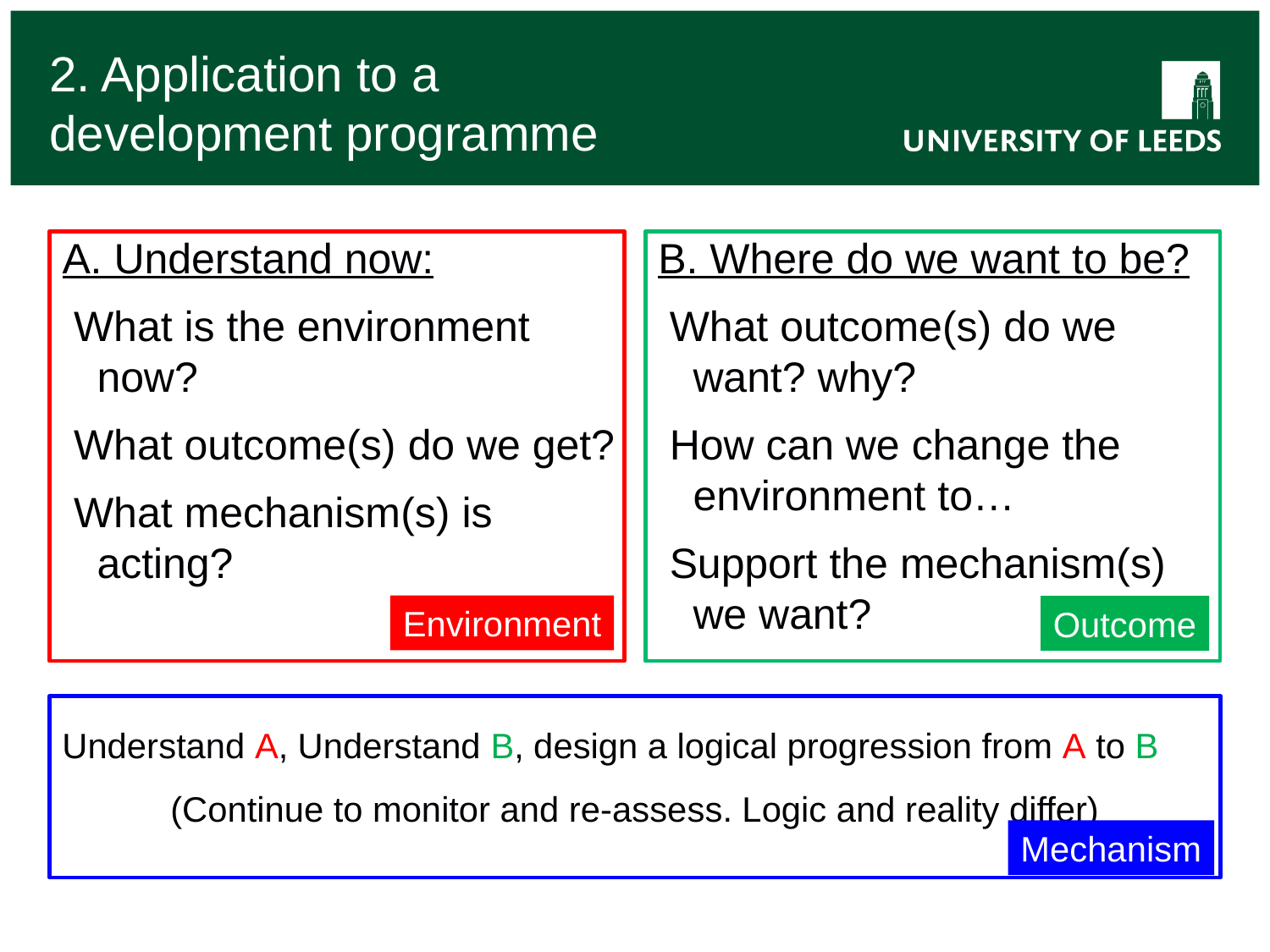

# 2. Application to a development programme
A. Understand now:
What is the environment now?
What outcome(s) do we get?
What mechanism(s) is acting?

B. Where do we want to be?
What outcome(s) do we want? why?
How can we change the environment to…
Support the mechanism(s) we want?

Environment
Outcome
Understand A, Understand B, design a logical progression from A to B
(Continue to monitor and re-assess. Logic and reality differ)

Mechanism